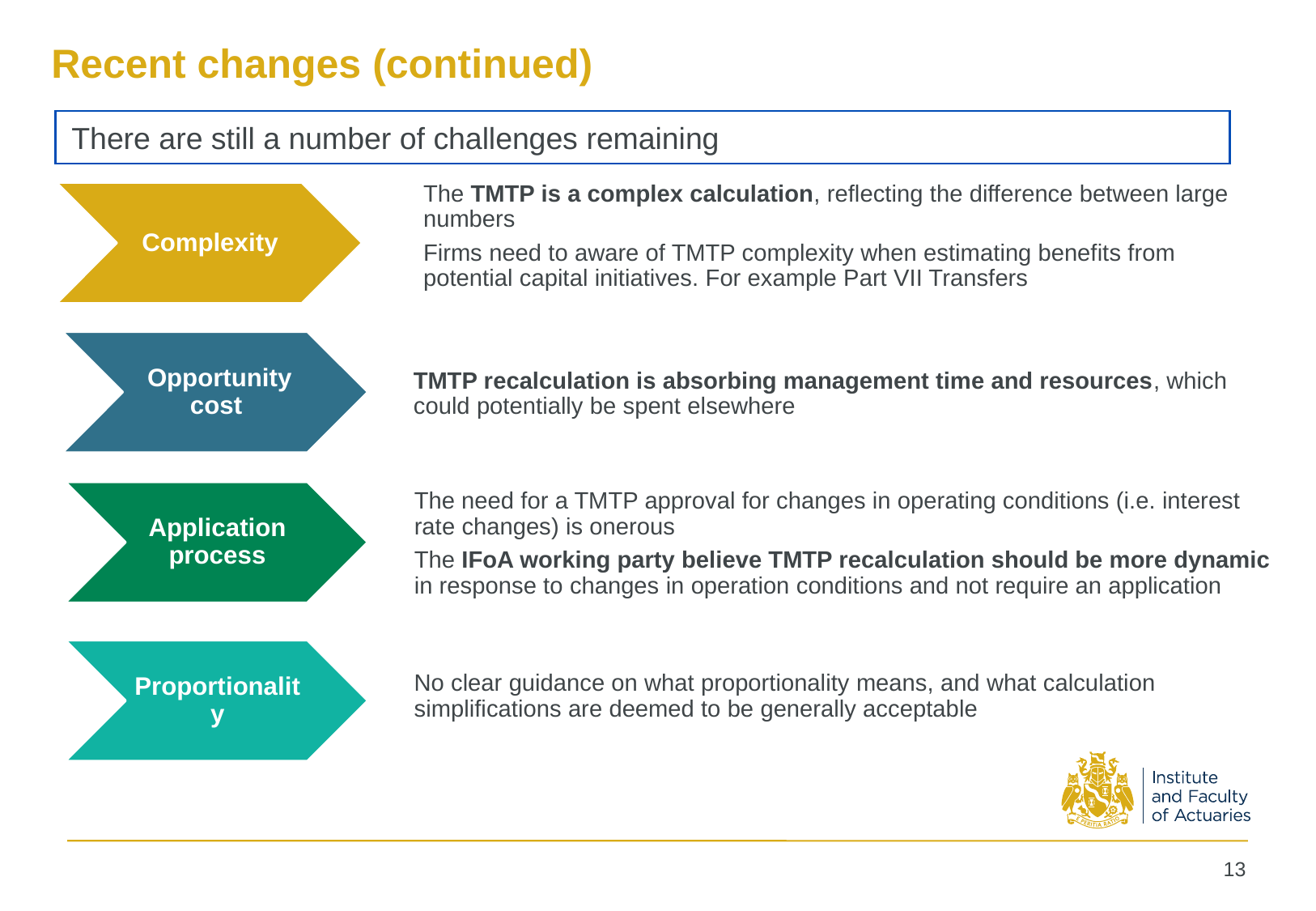

# Recent changes (continued)
There are still a number of challenges remaining

Complexity

The TMTP is a complex calculation, reflecting the difference between large numbers
Firms need to aware of TMTP complexity when estimating benefits from potential capital initiatives. For example Part VII Transfers

 Opportunity cost

TMTP recalculation is absorbing management time and resources, which could potentially be spent elsewhere

Application process
The need for a TMTP approval for changes in operating conditions (i.e. interest rate changes) is onerous
The IFoA working party believe TMTP recalculation should be more dynamic in response to changes in operation conditions and not require an application

No clear guidance on what proportionality means, and what calculation simplifications are deemed to be generally acceptable

Proportionality
13